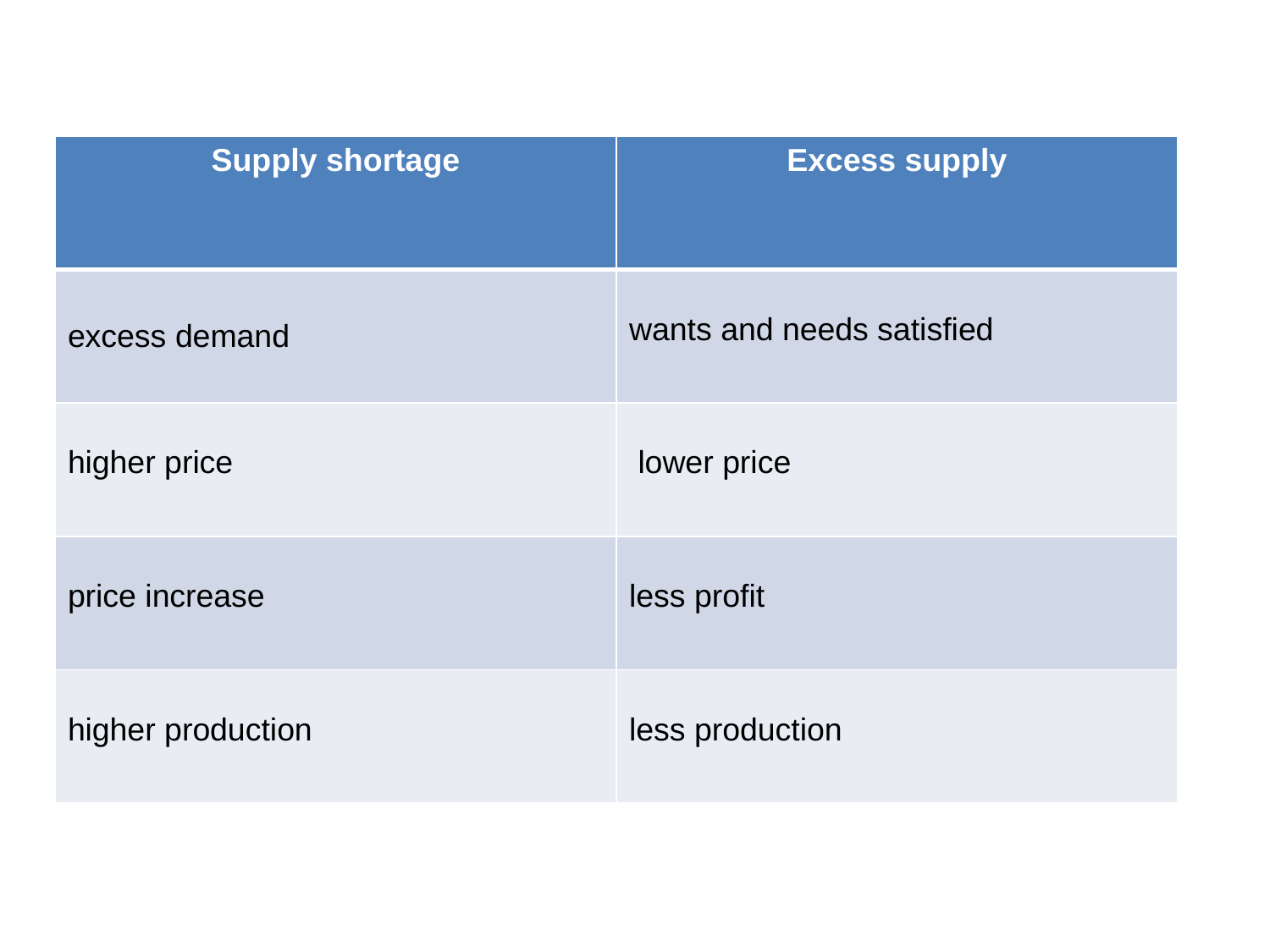

| Supply shortage | Excess supply |
| --- | --- |
| excess demand | wants and needs satisfied |
| higher price | lower price |
| price increase | less profit |
| higher production | less production |